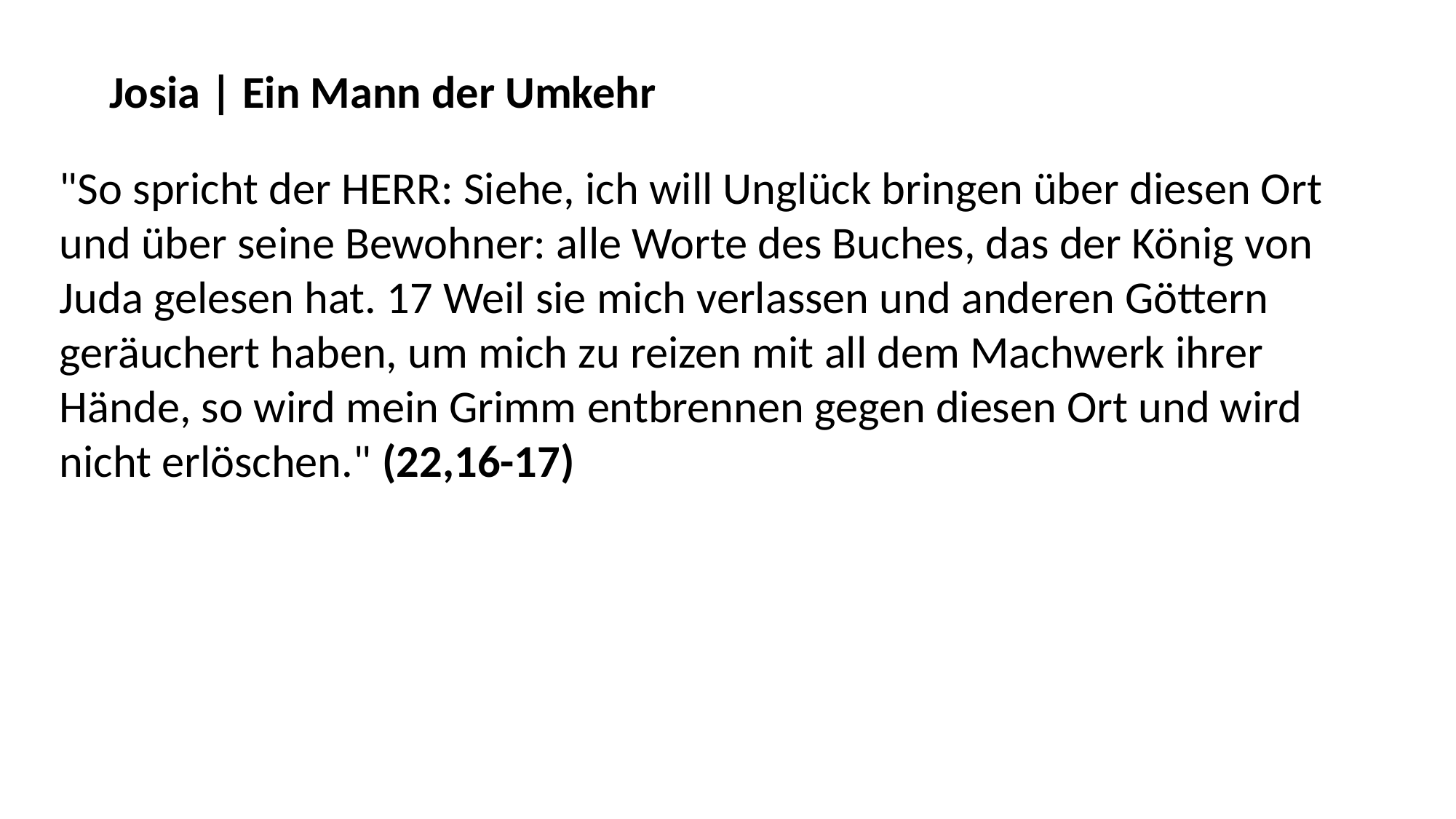

Josia | Ein Mann der Umkehr
"So spricht der HERR: Siehe, ich will Unglück bringen über diesen Ort und über seine Bewohner: alle Worte des Buches, das der König von Juda gelesen hat. 17 Weil sie mich verlassen und anderen Göttern geräuchert haben, um mich zu reizen mit all dem Machwerk ihrer Hände, so wird mein Grimm entbrennen gegen diesen Ort und wird nicht erlöschen." (22,16-17)